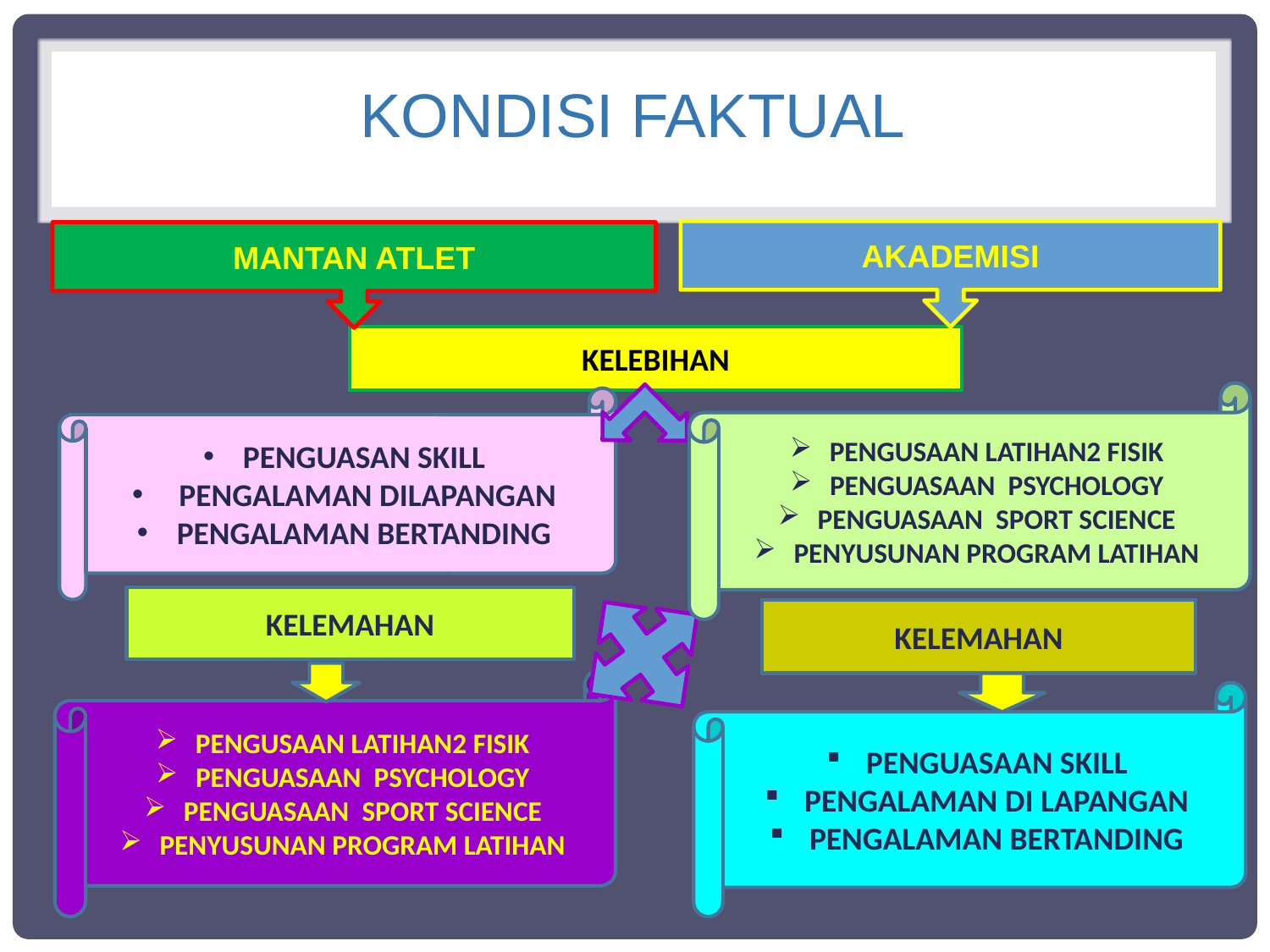

# KONDISI FAKTUAL
AKADEMISI
MANTAN ATLET
KELEBIHAN
PENGUSAAN LATIHAN2 FISIK
PENGUASAAN  PSYCHOLOGY
PENGUASAAN  SPORT SCIENCE
PENYUSUNAN PROGRAM LATIHAN

PENGUASAN SKILL
 PENGALAMAN DILAPANGAN
PENGALAMAN BERTANDING
KELEMAHAN

KELEMAHAN

PENGUSAAN LATIHAN2 FISIK
PENGUASAAN  PSYCHOLOGY
PENGUASAAN  SPORT SCIENCE
PENYUSUNAN PROGRAM LATIHAN

PENGUASAAN SKILL
PENGALAMAN DI LAPANGAN
PENGALAMAN BERTANDING